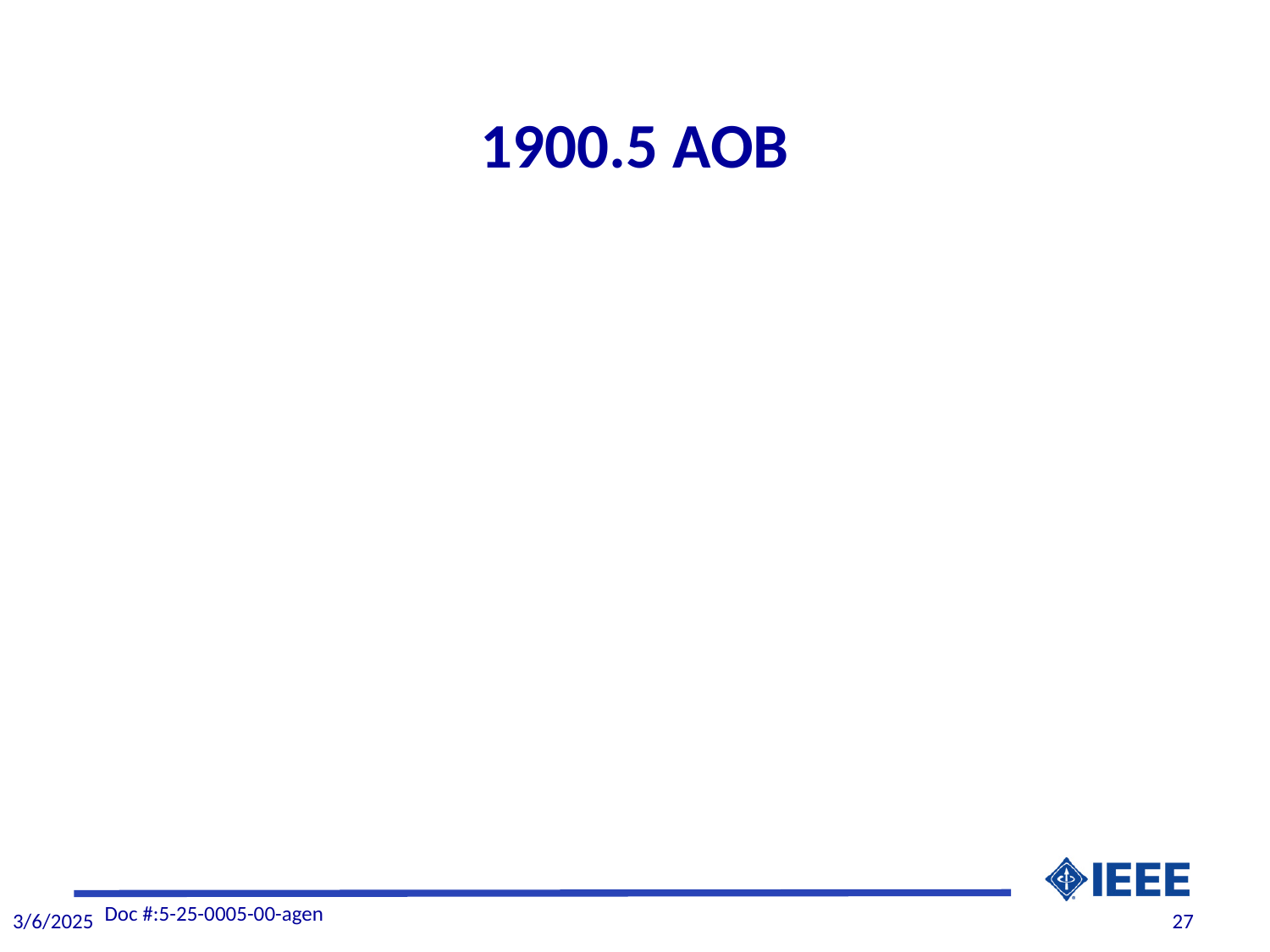

# 1900.5 AOB

Doc #:5-25-0005-00-agen
3/6/2025
27